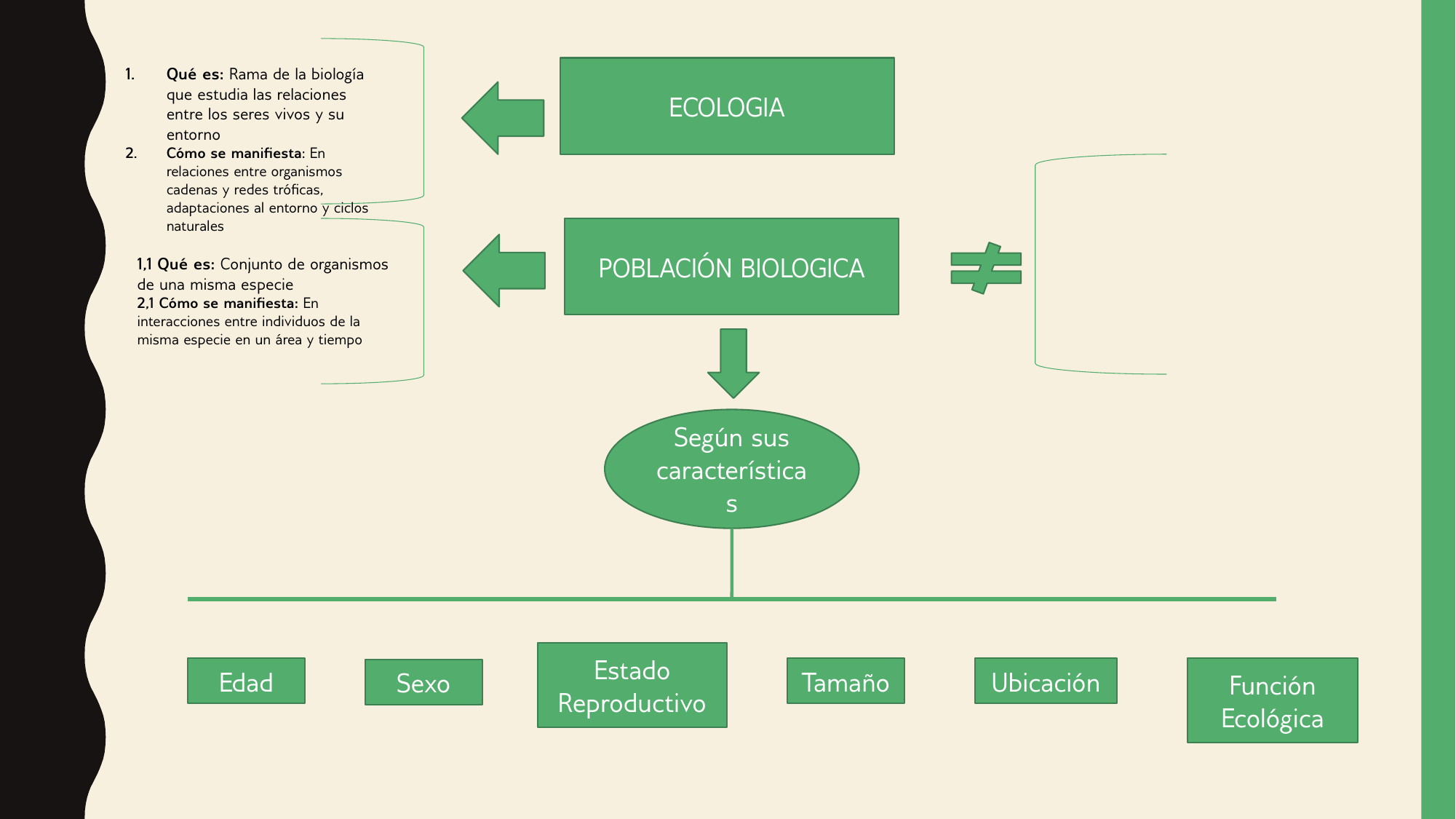

Qué es: Rama de la biología que estudia las relaciones entre los seres vivos y su entorno
Cómo se manifiesta: En relaciones entre organismos cadenas y redes tróficas, adaptaciones al entorno y ciclos naturales
ECOLOGIA

POBLACIÓN BIOLOGICA

1,1 Qué es: Conjunto de organismos de una misma especie
2,1 Cómo se manifiesta: En interacciones entre individuos de la misma especie en un área y tiempo

Según sus características
Estado Reproductivo
Función Ecológica
Edad
Tamaño
Ubicación
Sexo